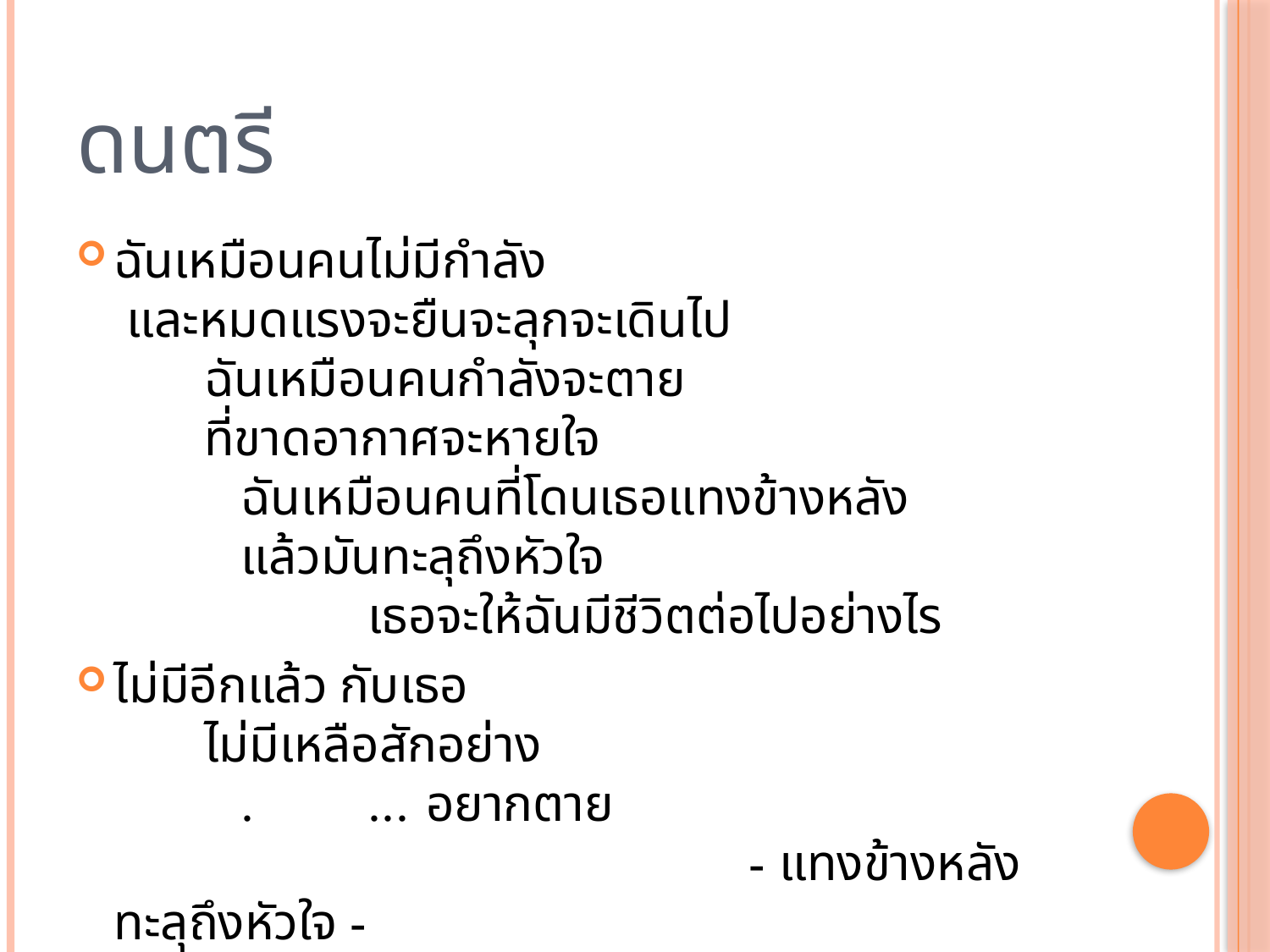

ดนตรี
ฉันเหมือนคนไม่มีกำลัง
 และหมดแรงจะยืนจะลุกจะเดินไป
       ฉันเหมือนคนกำลังจะตาย
       ที่ขาดอากาศจะหายใจ
       	ฉันเหมือนคนที่โดนเธอแทงข้างหลัง
       	แล้วมันทะลุถึงหัวใจ
       		เธอจะให้ฉันมีชีวิตต่อไปอย่างไร
ไม่มีอีกแล้ว กับเธอ
       ไม่มีเหลือสักอย่าง 					.	... อยากตาย 								- แทงข้างหลังทะลุถึงหัวใจ -